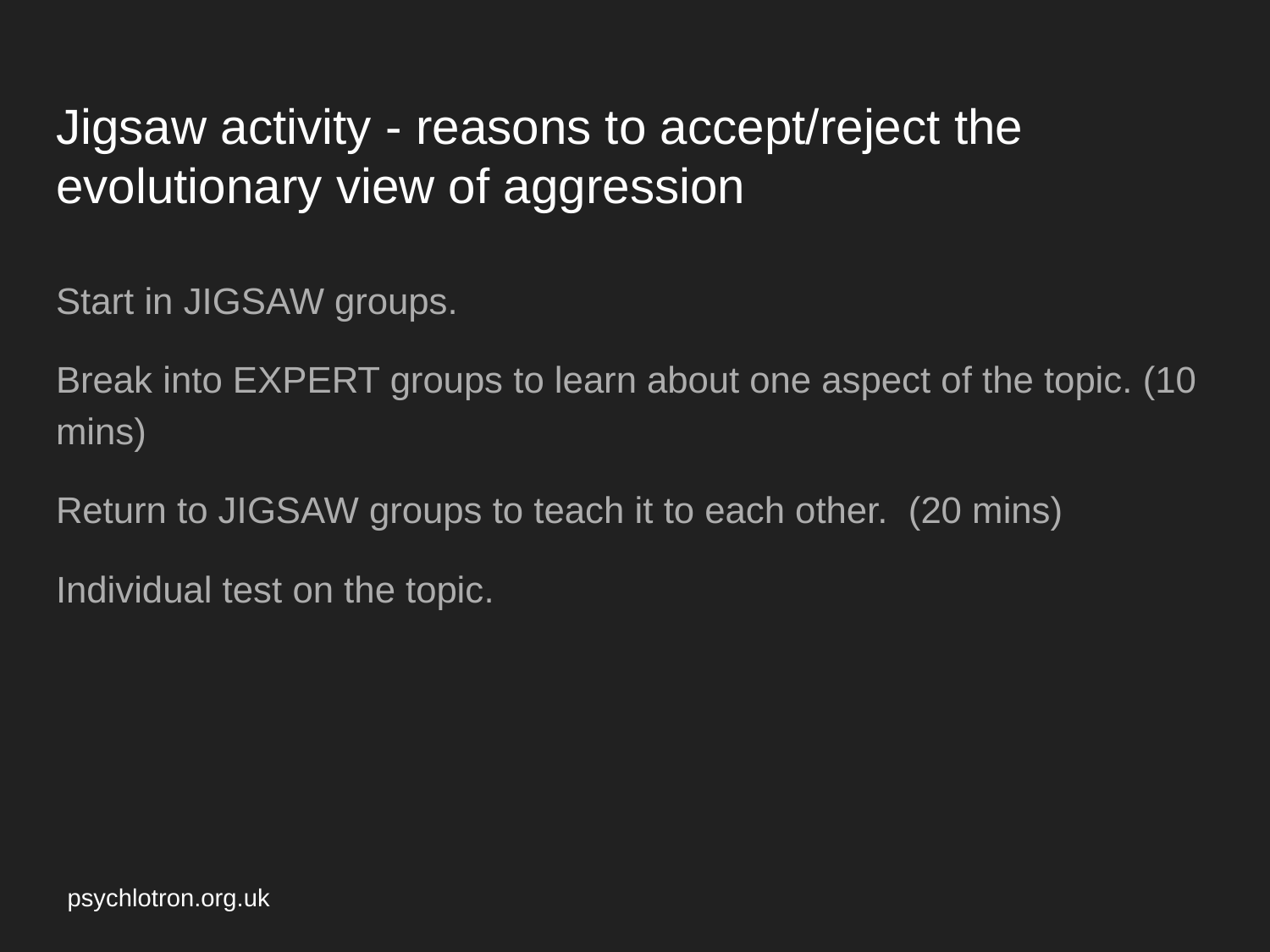

# Jigsaw activity - reasons to accept/reject the evolutionary view of aggression
Start in JIGSAW groups.
Break into EXPERT groups to learn about one aspect of the topic. (10 mins)
Return to JIGSAW groups to teach it to each other.  (20 mins)
Individual test on the topic.